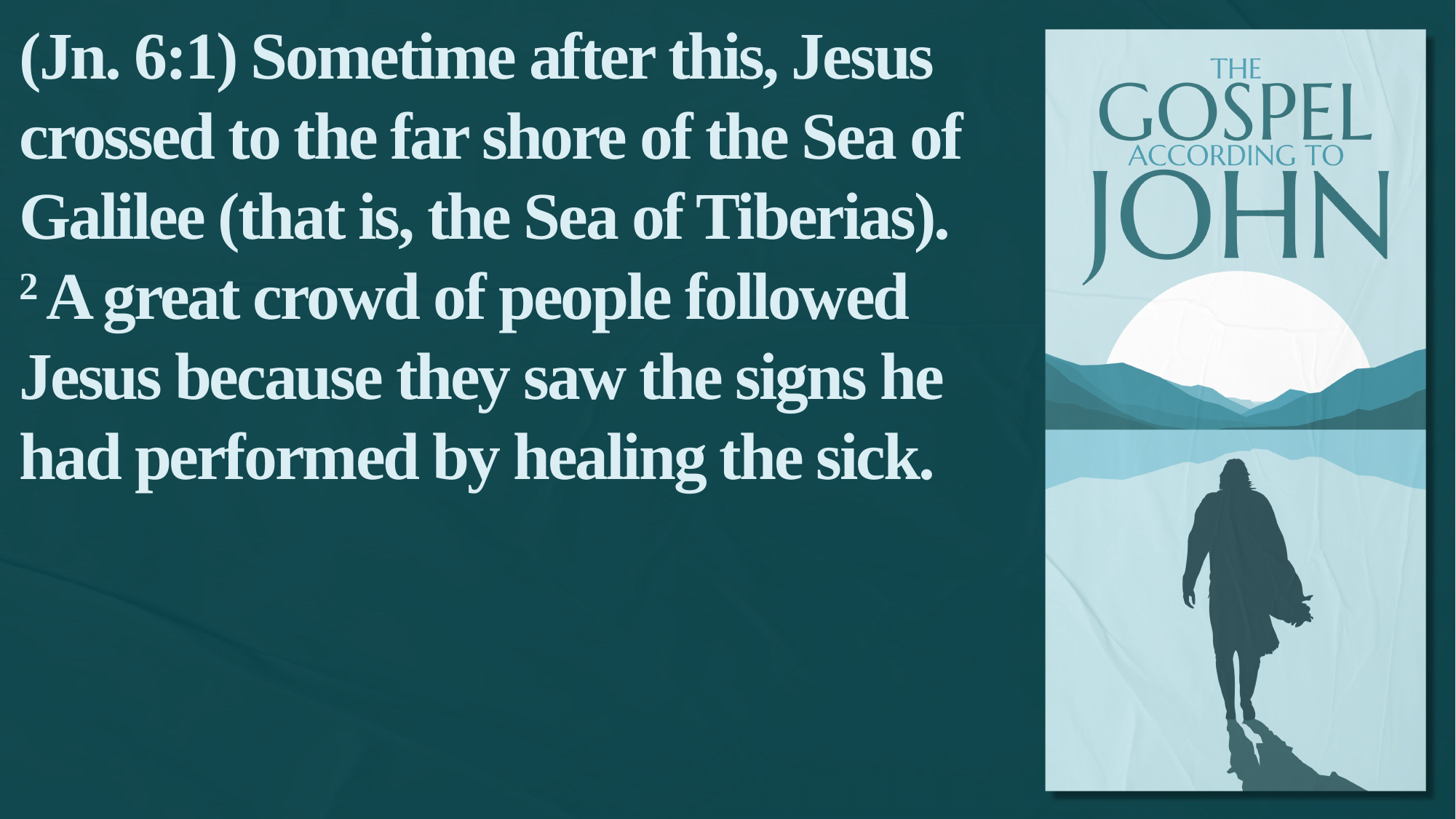

(Jn. 6:1) Sometime after this, Jesus crossed to the far shore of the Sea of Galilee (that is, the Sea of Tiberias).
2 A great crowd of people followed Jesus because they saw the signs he had performed by healing the sick.